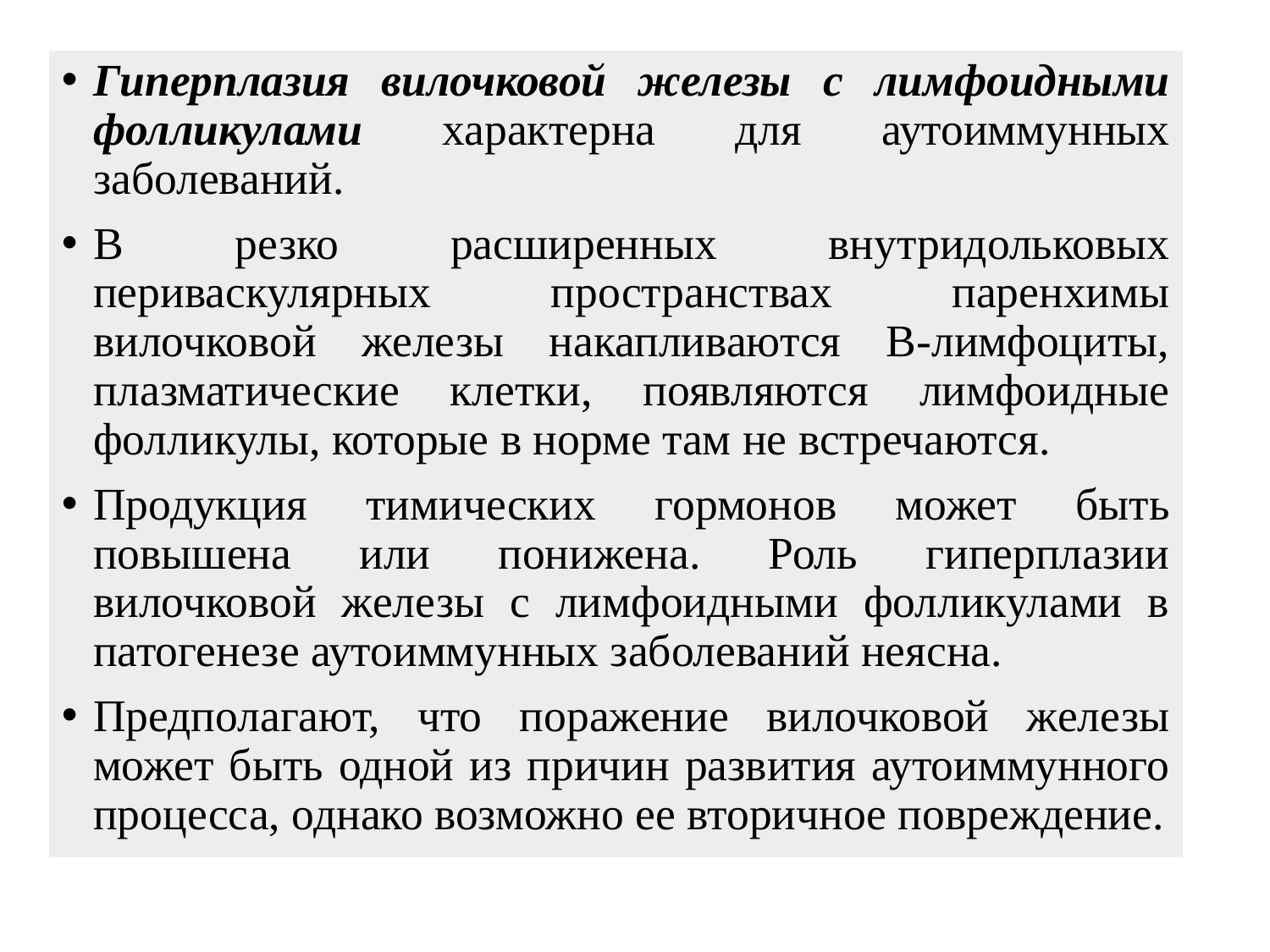

Гиперплазия вилочковой железы с лимфоидными фолликулами характерна для аутоиммунных заболеваний.
В резко расширенных внутридольковых периваскулярных пространствах паренхимы вилочковой железы накапливаются В-лимфоциты, плазматические клетки, появляются лимфоидные фолликулы, которые в норме там не встречаются.
Продукция тимических гормонов может быть повышена или понижена. Роль гиперплазии вилочковой железы с лимфоидными фолликулами в патогенезе аутоиммунных заболеваний неясна.
Предполагают, что поражение вилочковой железы может быть одной из причин развития аутоиммунного процесса, однако возможно ее вторичное повреждение.

#